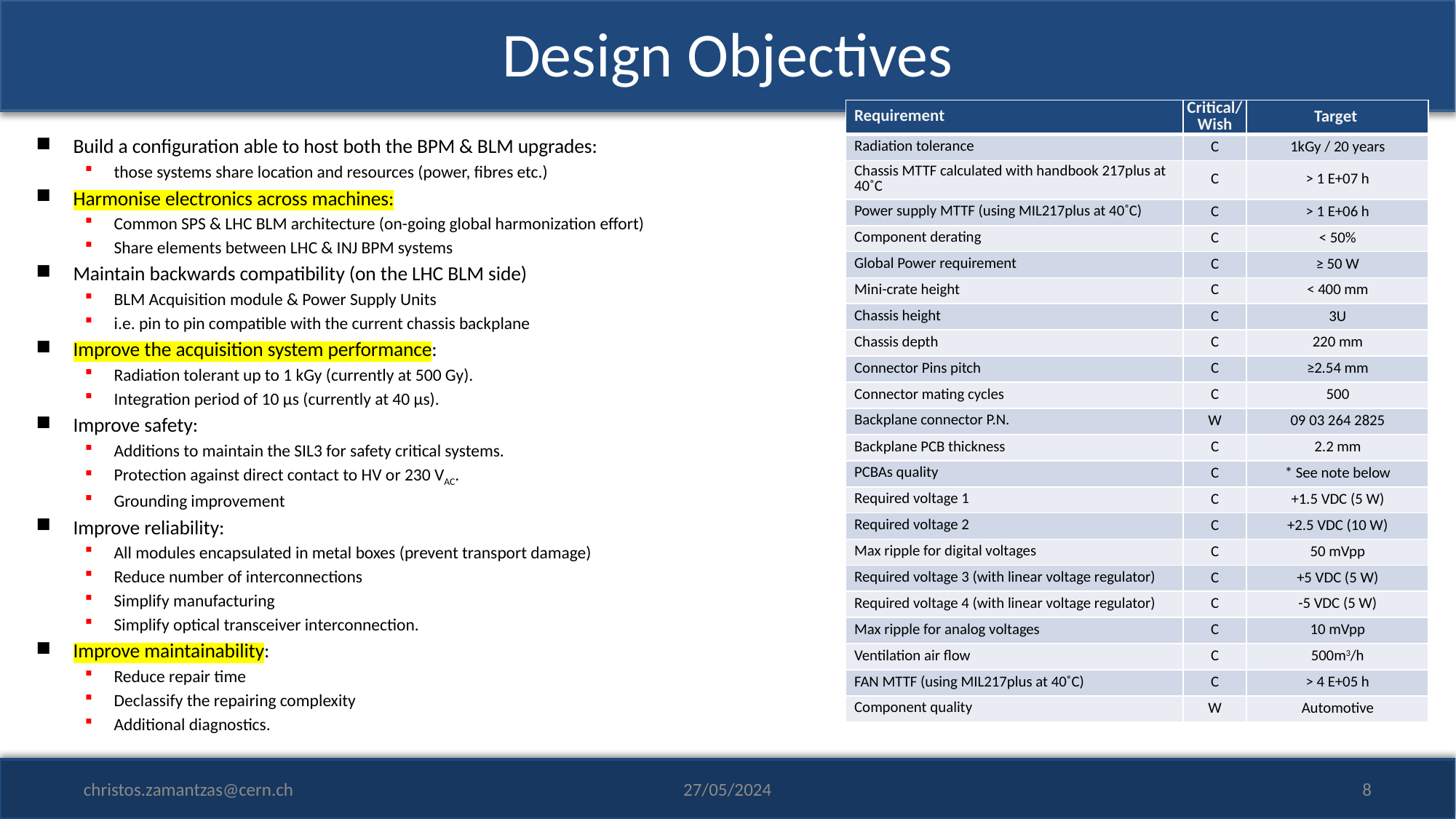

# Design Objectives
| Requirement | Critical/Wish | Target |
| --- | --- | --- |
| Radiation tolerance | C | 1kGy / 20 years |
| Chassis MTTF calculated with handbook 217plus at 40˚C | C | > 1 E+07 h |
| Power supply MTTF (using MIL217plus at 40˚C) | C | > 1 E+06 h |
| Component derating | C | < 50% |
| Global Power requirement | C | ≥ 50 W |
| Mini-crate height | C | < 400 mm |
| Chassis height | C | 3U |
| Chassis depth | C | 220 mm |
| Connector Pins pitch | C | ≥2.54 mm |
| Connector mating cycles | C | 500 |
| Backplane connector P.N. | W | 09 03 264 2825 |
| Backplane PCB thickness | C | 2.2 mm |
| PCBAs quality | C | \* See note below |
| Required voltage 1 | C | +1.5 VDC (5 W) |
| Required voltage 2 | C | +2.5 VDC (10 W) |
| Max ripple for digital voltages | C | 50 mVpp |
| Required voltage 3 (with linear voltage regulator) | C | +5 VDC (5 W) |
| Required voltage 4 (with linear voltage regulator) | C | -5 VDC (5 W) |
| Max ripple for analog voltages | C | 10 mVpp |
| Ventilation air flow | C | 500m3/h |
| FAN MTTF (using MIL217plus at 40˚C) | C | > 4 E+05 h |
| Component quality | W | Automotive |
Build a configuration able to host both the BPM & BLM upgrades:
those systems share location and resources (power, fibres etc.)
Harmonise electronics across machines:
Common SPS & LHC BLM architecture (on-going global harmonization effort)
Share elements between LHC & INJ BPM systems
Maintain backwards compatibility (on the LHC BLM side)
BLM Acquisition module & Power Supply Units
i.e. pin to pin compatible with the current chassis backplane
Improve the acquisition system performance:
Radiation tolerant up to 1 kGy (currently at 500 Gy).
Integration period of 10 µs (currently at 40 µs).
Improve safety:
Additions to maintain the SIL3 for safety critical systems.
Protection against direct contact to HV or 230 VAC.
Grounding improvement
Improve reliability:
All modules encapsulated in metal boxes (prevent transport damage)
Reduce number of interconnections
Simplify manufacturing
Simplify optical transceiver interconnection.
Improve maintainability:
Reduce repair time
Declassify the repairing complexity
Additional diagnostics.
christos.zamantzas@cern.ch
27/05/2024
8